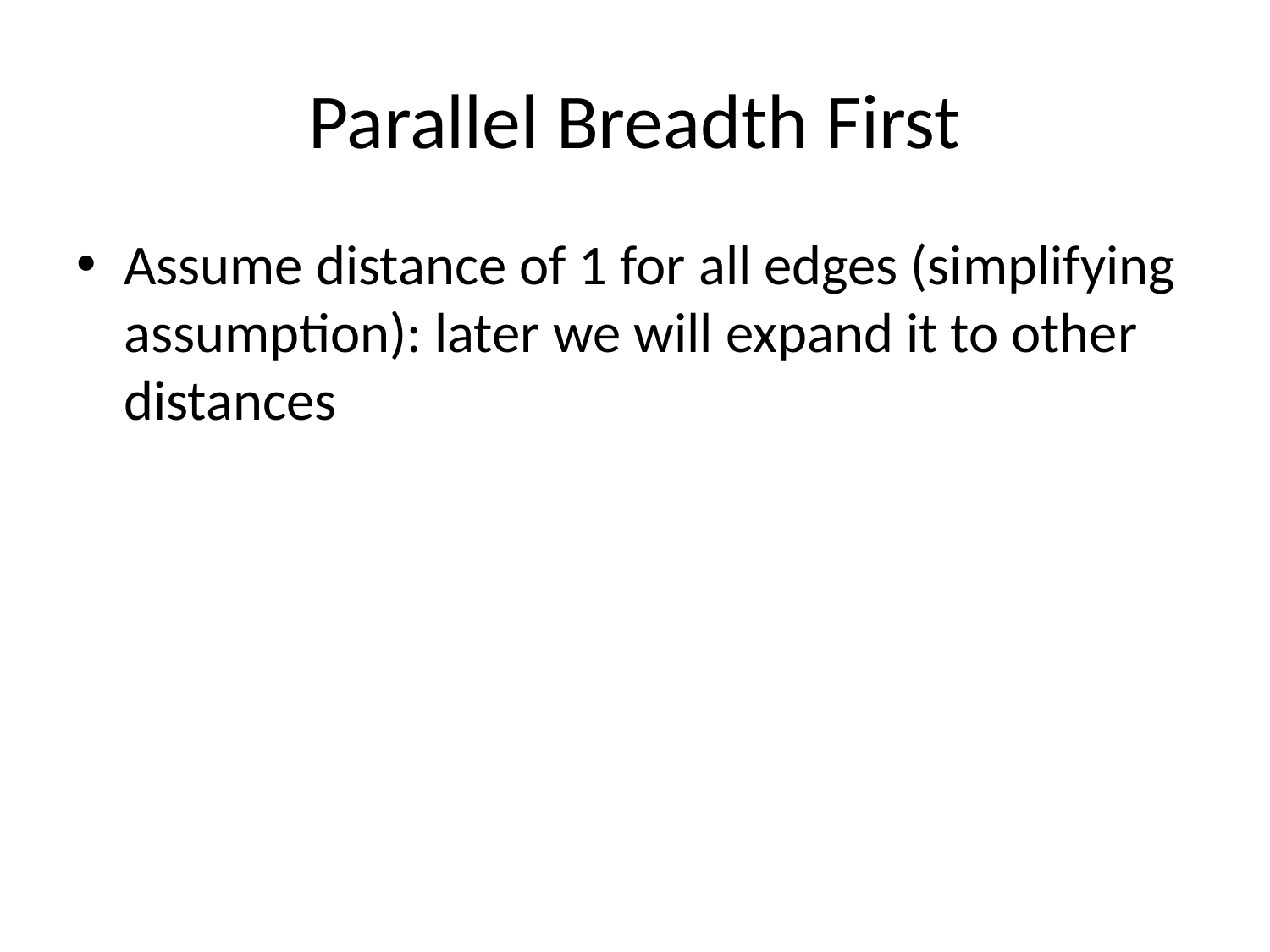

# Parallel Breadth First
Assume distance of 1 for all edges (simplifying assumption): later we will expand it to other distances